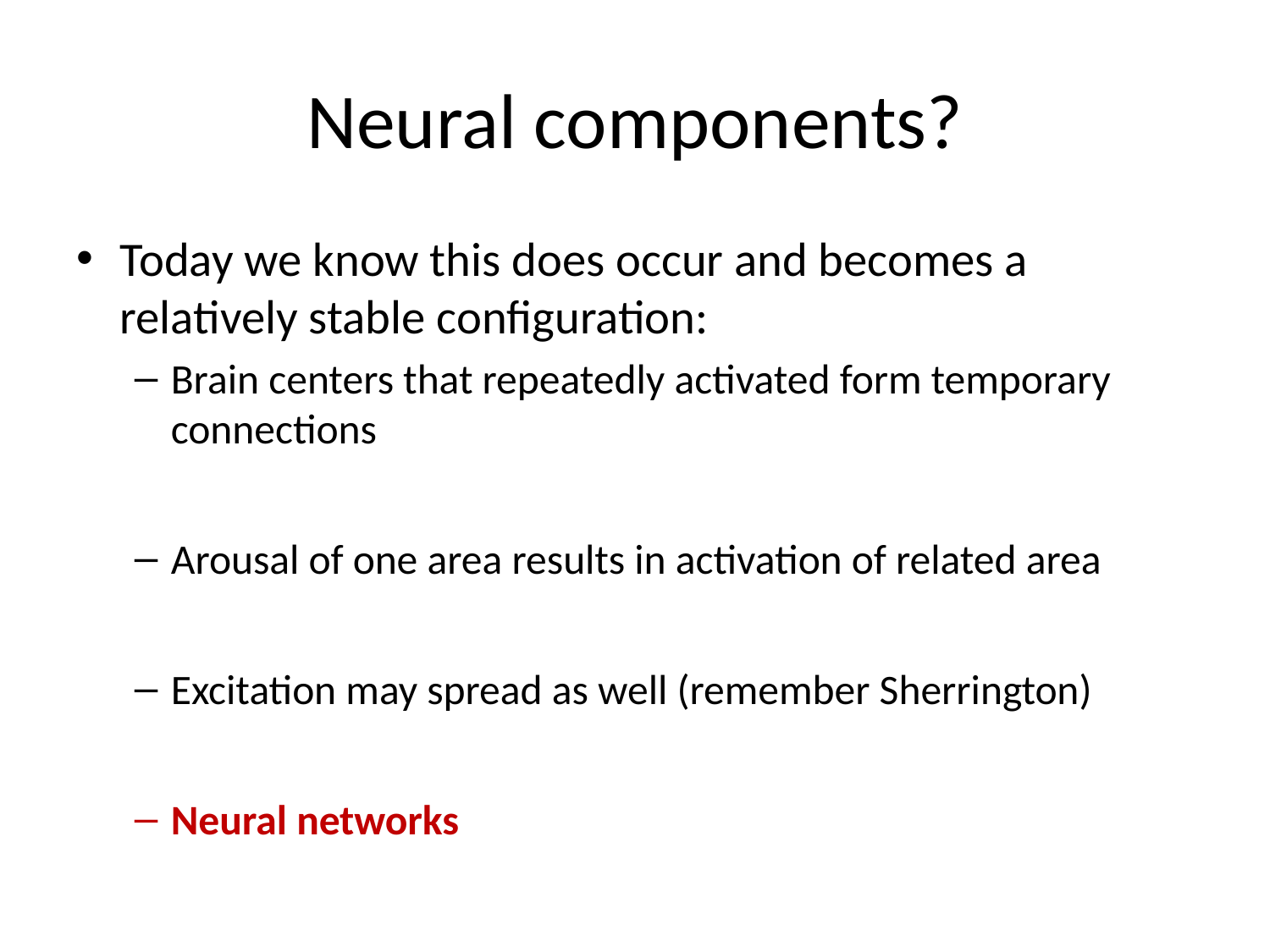

# Neural components?
Today we know this does occur and becomes a relatively stable configuration:
Brain centers that repeatedly activated form temporary connections

Arousal of one area results in activation of related area

Excitation may spread as well (remember Sherrington)

Neural networks